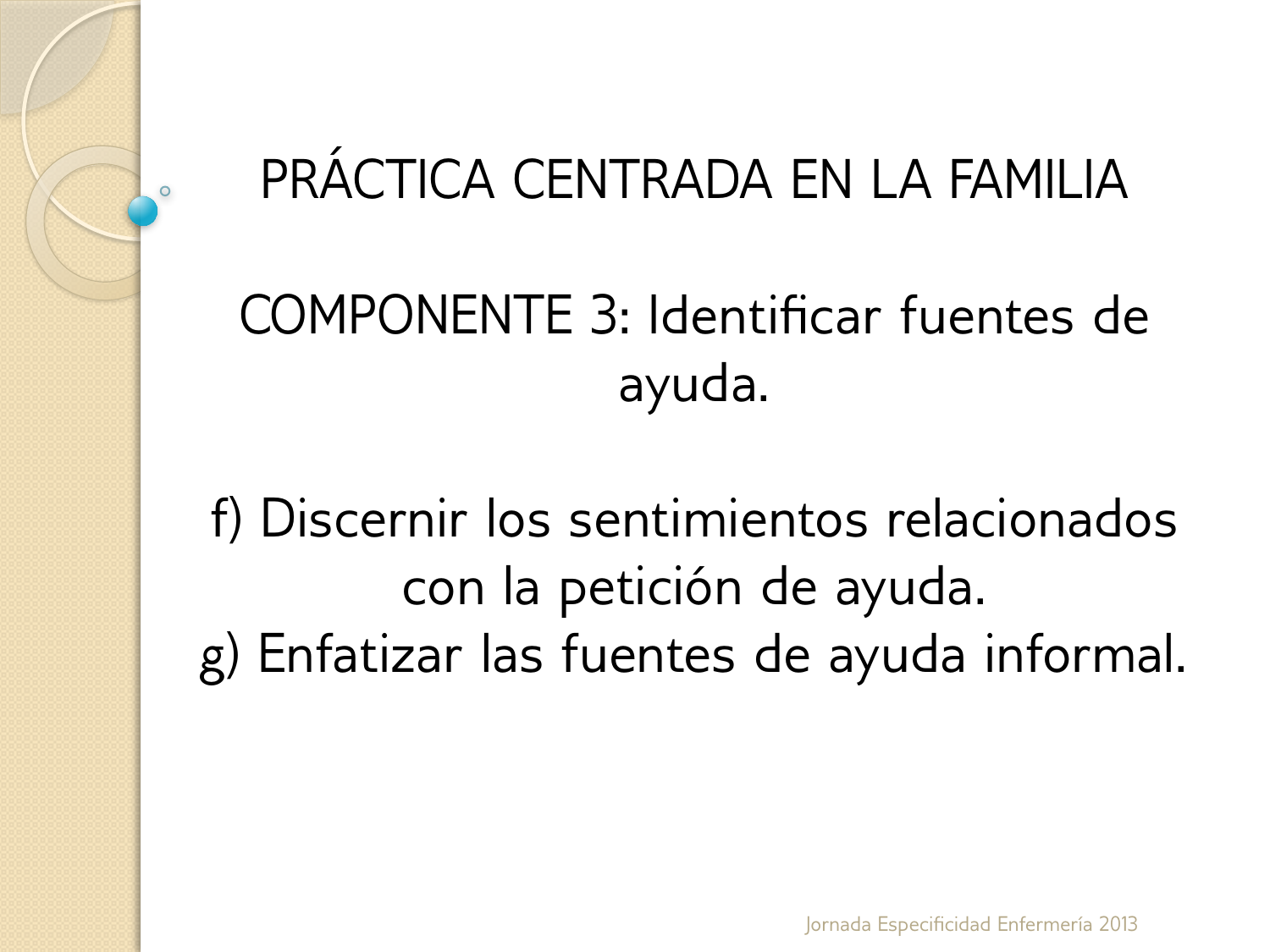

PRÁCTICA CENTRADA EN LA FAMILIA

COMPONENTE 3: Identificar fuentes de ayuda.

f) Discernir los sentimientos relacionados con la petición de ayuda.
g) Enfatizar las fuentes de ayuda informal.
Jornada Especificidad Enfermería 2013